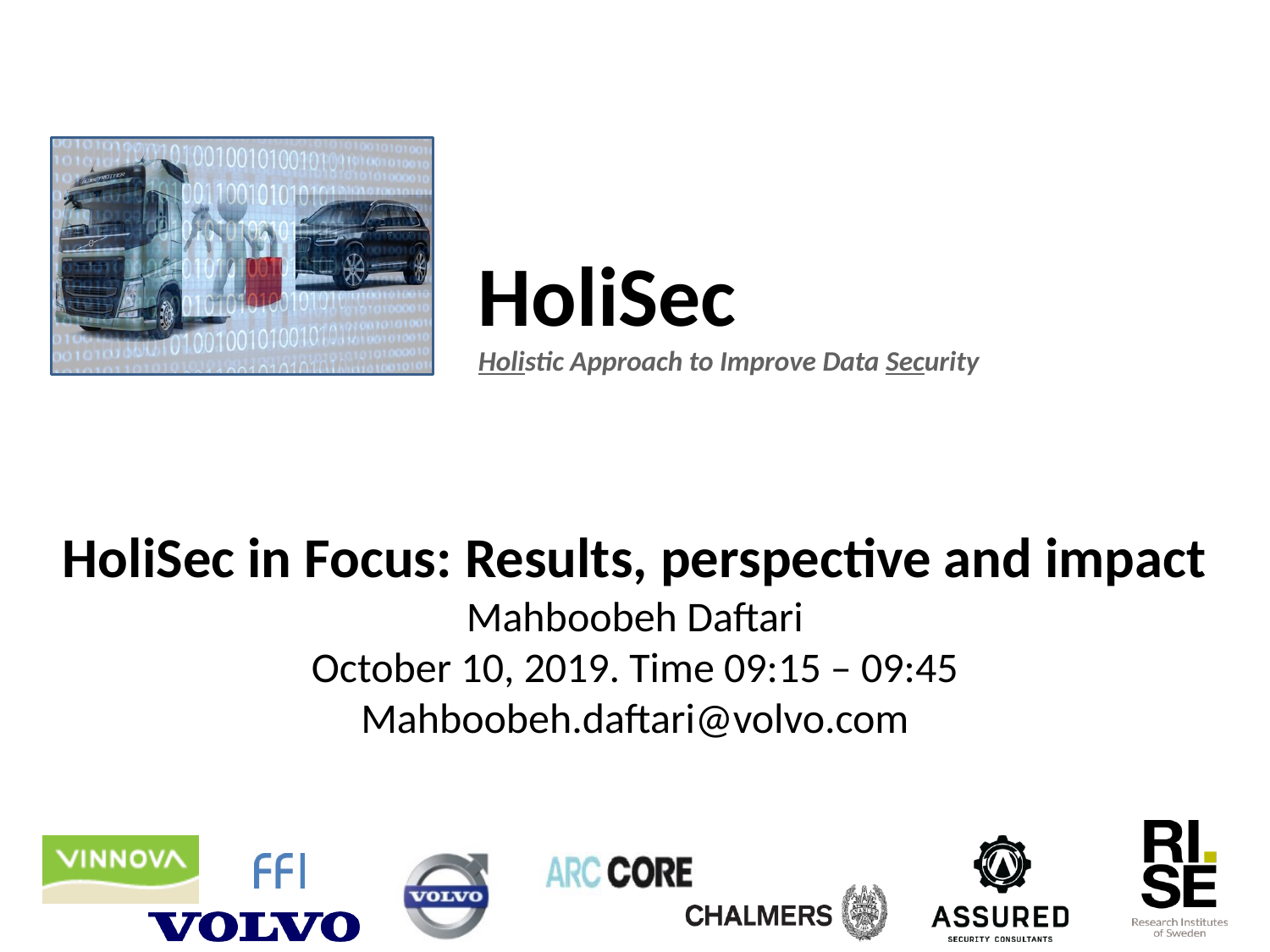

HoliSec in Focus: Results, perspective and impact
Mahboobeh Daftari
October 10, 2019. Time 09:15 – 09:45
Mahboobeh.daftari@volvo.com